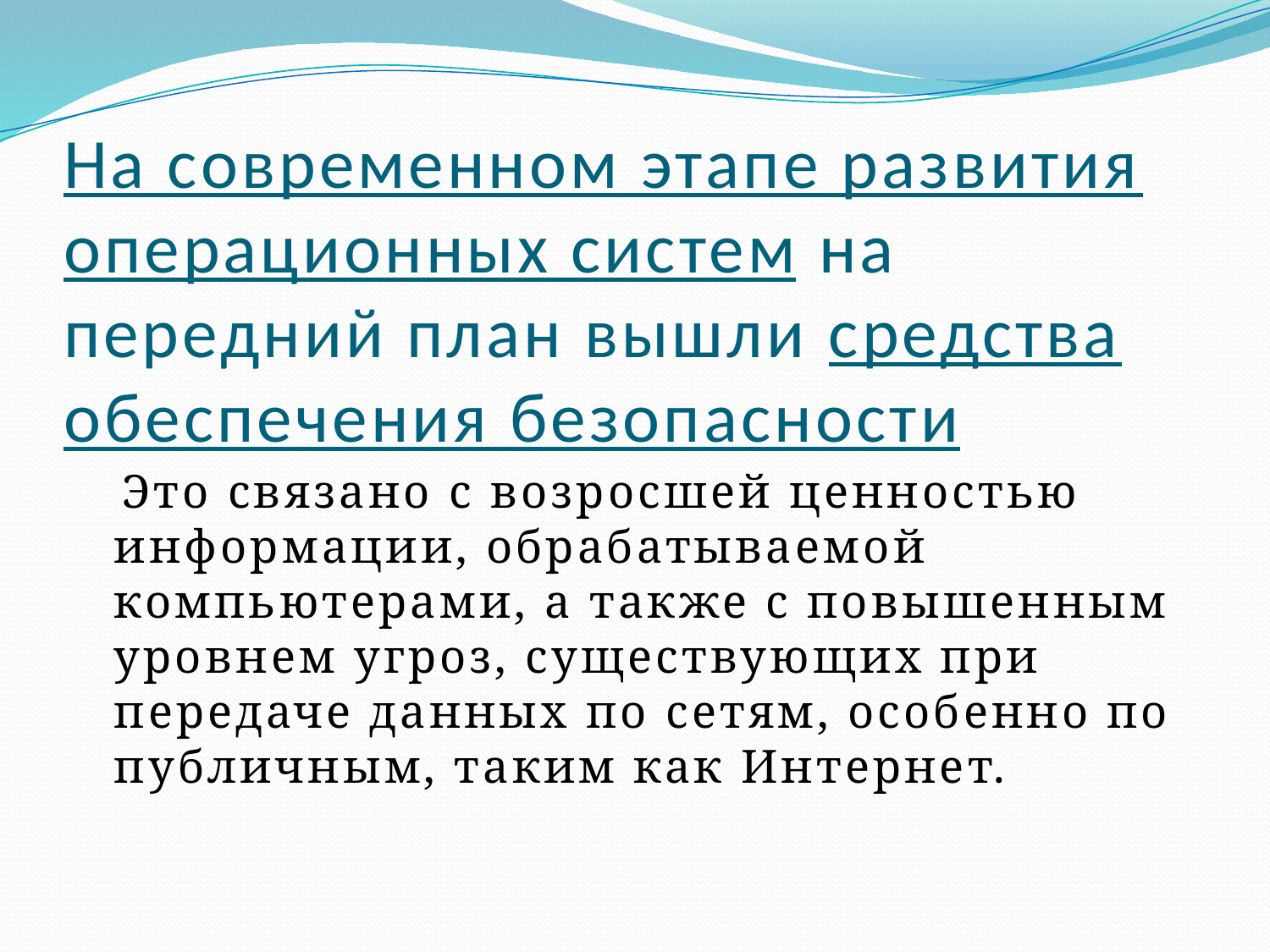

# На современном этапе развития операционных систем на передний план вышли средства обеспечения безопасности
   Это связано с возросшей ценностью информации, обрабатываемой компьютерами, а также с повышенным уровнем угроз, существующих при передаче данных по сетям, особенно по публичным, таким как Интернет.